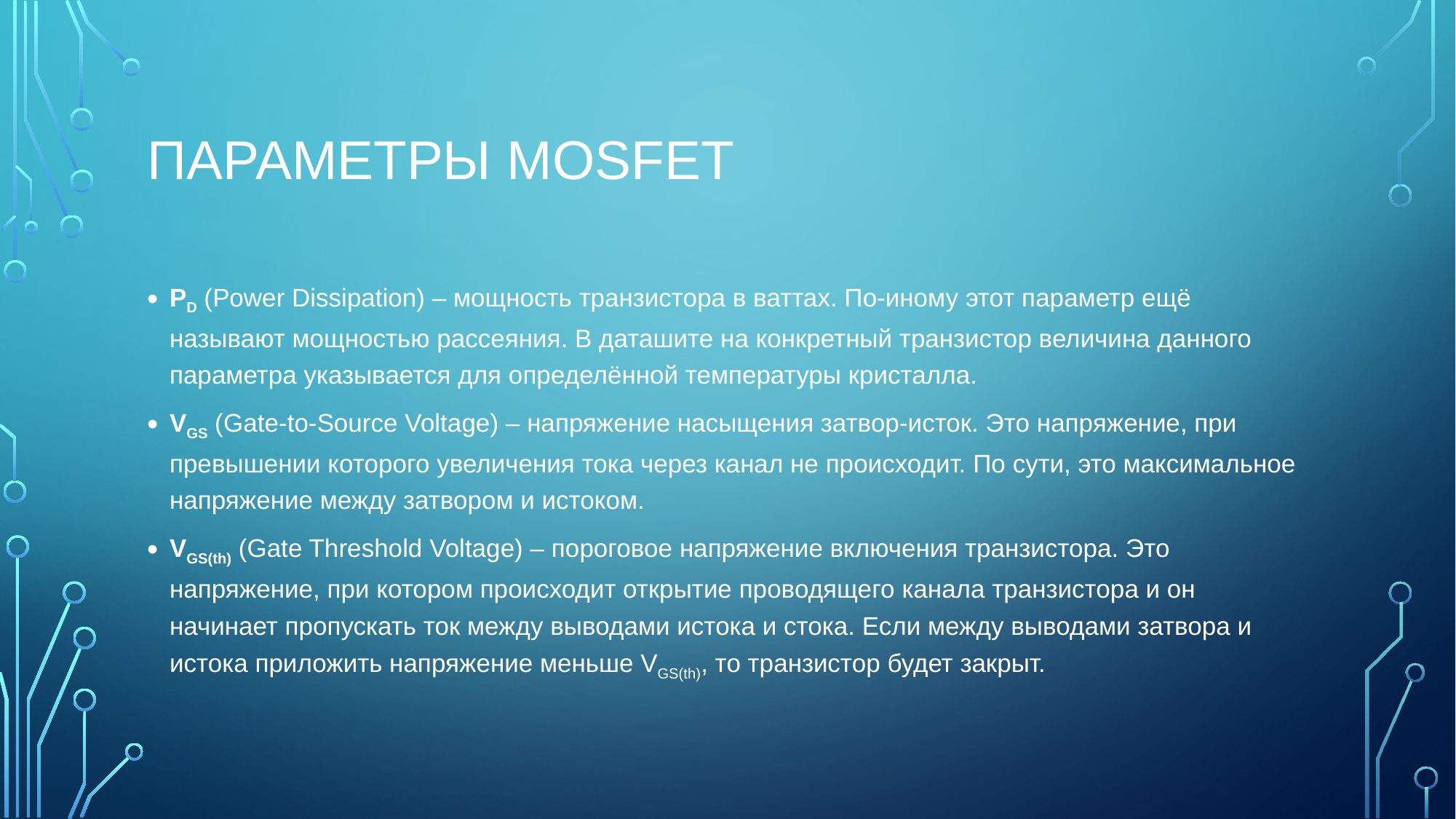

# Параметры MOSFET
PD (Power Dissipation) – мощность транзистора в ваттах. По-иному этот параметр ещё называют мощностью рассеяния. В даташите на конкретный транзистор величина данного параметра указывается для определённой температуры кристалла.
VGS (Gate-to-Source Voltage) – напряжение насыщения затвор-исток. Это напряжение, при превышении которого увеличения тока через канал не происходит. По сути, это максимальное напряжение между затвором и истоком.
VGS(th) (Gate Threshold Voltage) – пороговое напряжение включения транзистора. Это напряжение, при котором происходит открытие проводящего канала транзистора и он начинает пропускать ток между выводами истока и стока. Если между выводами затвора и истока приложить напряжение меньше VGS(th), то транзистор будет закрыт.